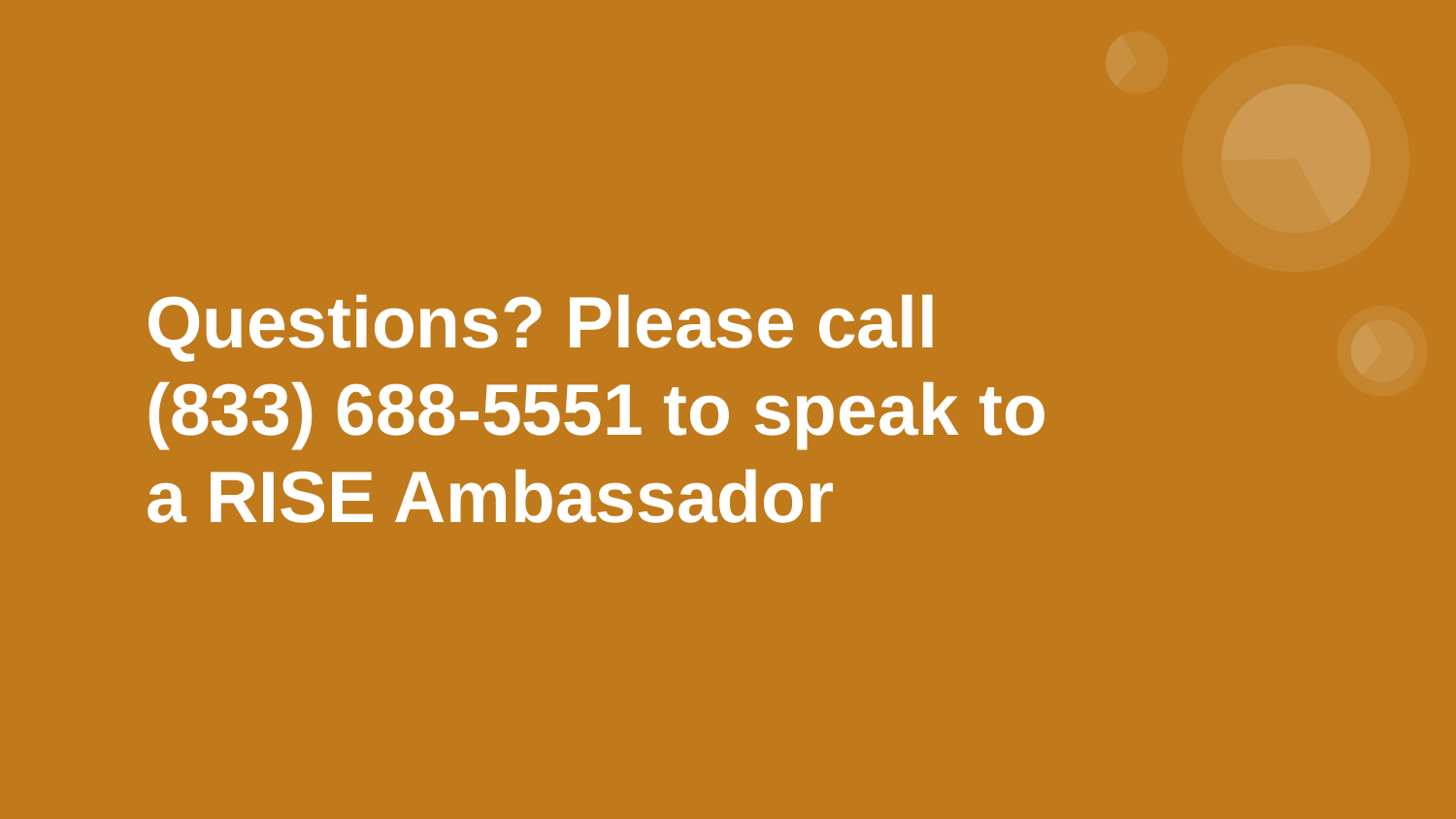

# Questions? Please call (833) 688-5551 to speak to a RISE Ambassador